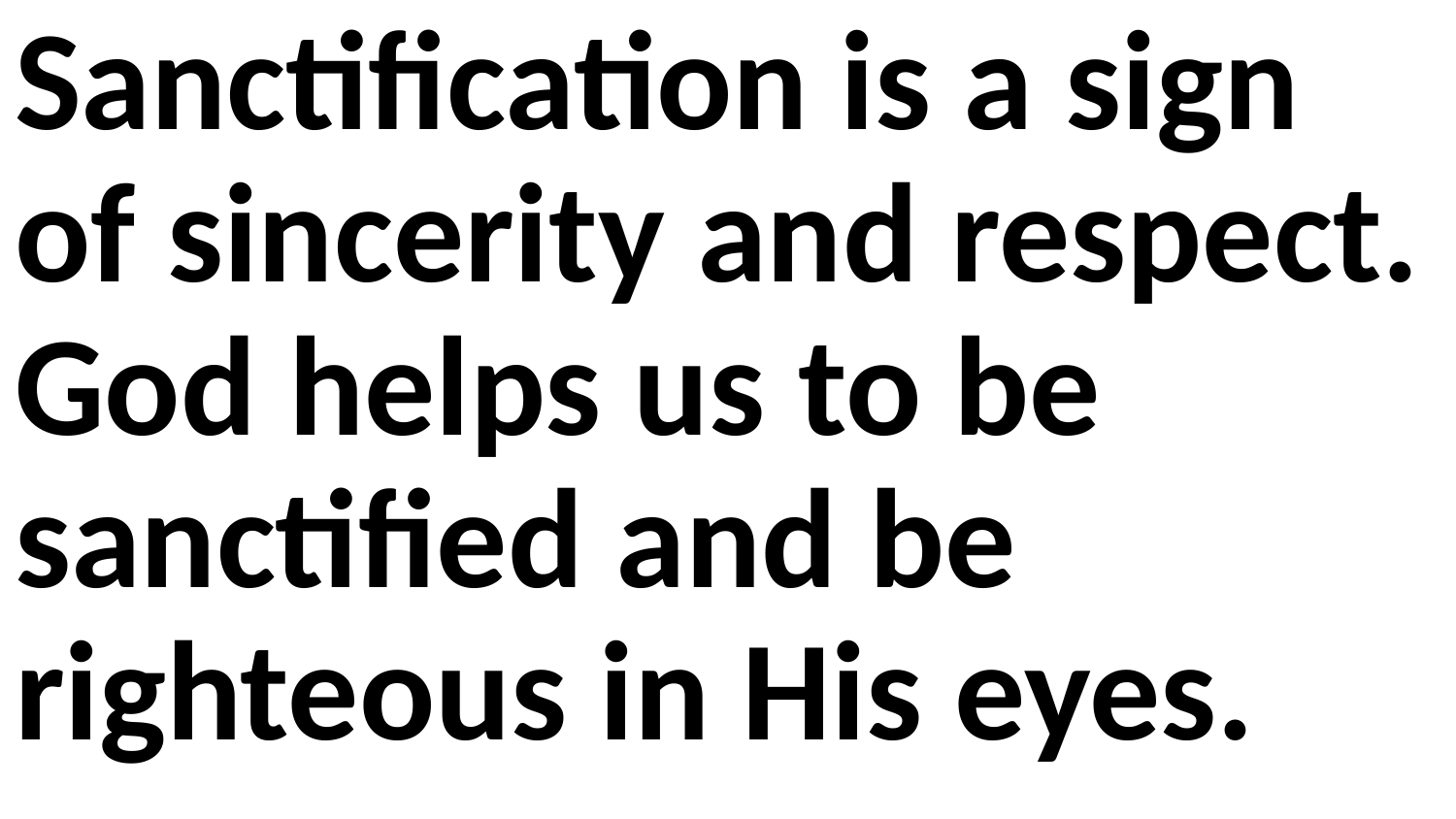

Sanctification is a sign of sincerity and respect. God helps us to be sanctified and be righteous in His eyes.